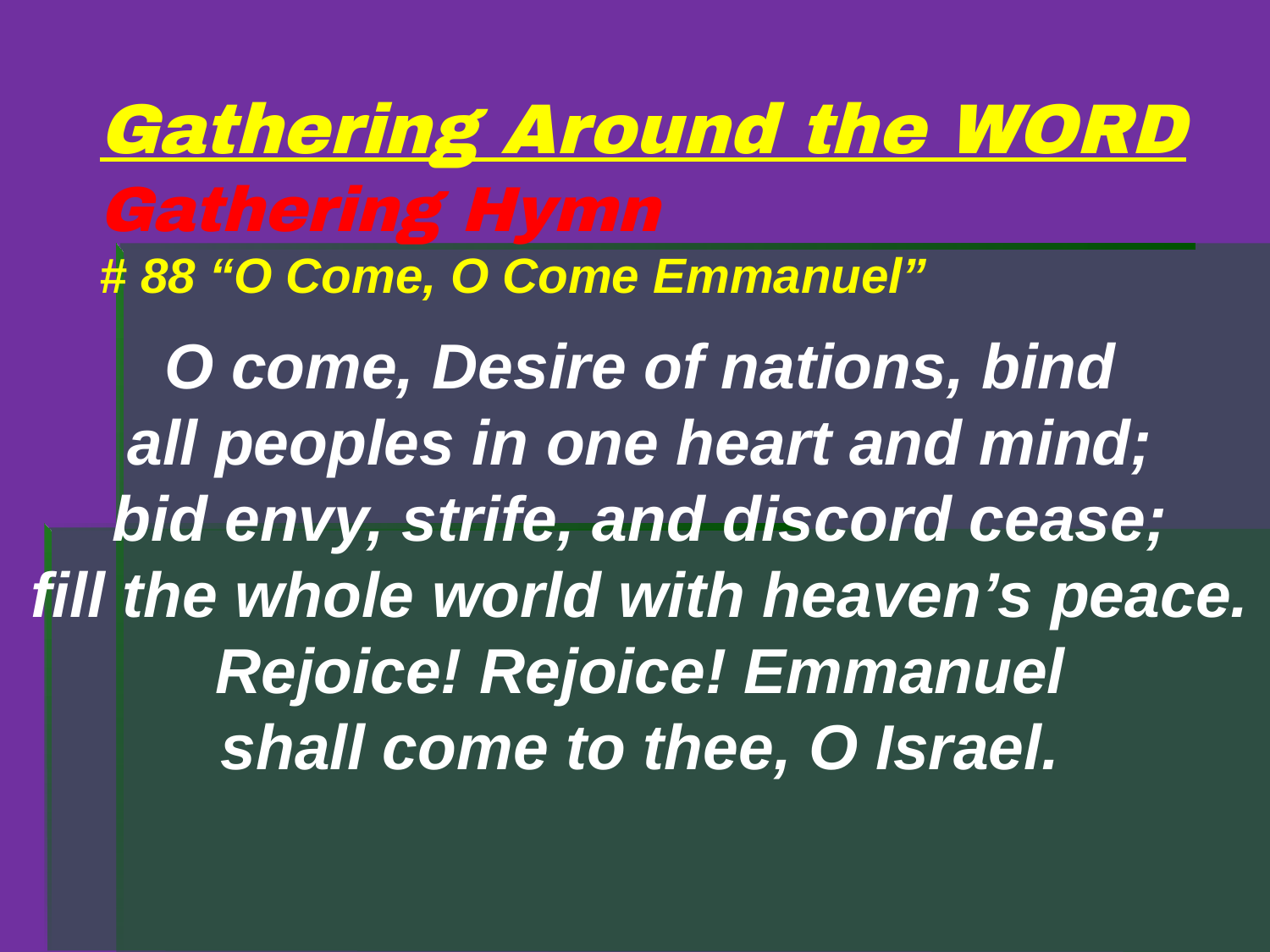

# Gathering Around the WORD Gathering Hymn # 88 “O Come, O Come Emmanuel”
O come, Desire of nations, bind
all peoples in one heart and mind;
bid envy, strife, and discord cease;
fill the whole world with heaven’s peace.
Rejoice! Rejoice! Emmanuel
shall come to thee, O Israel.